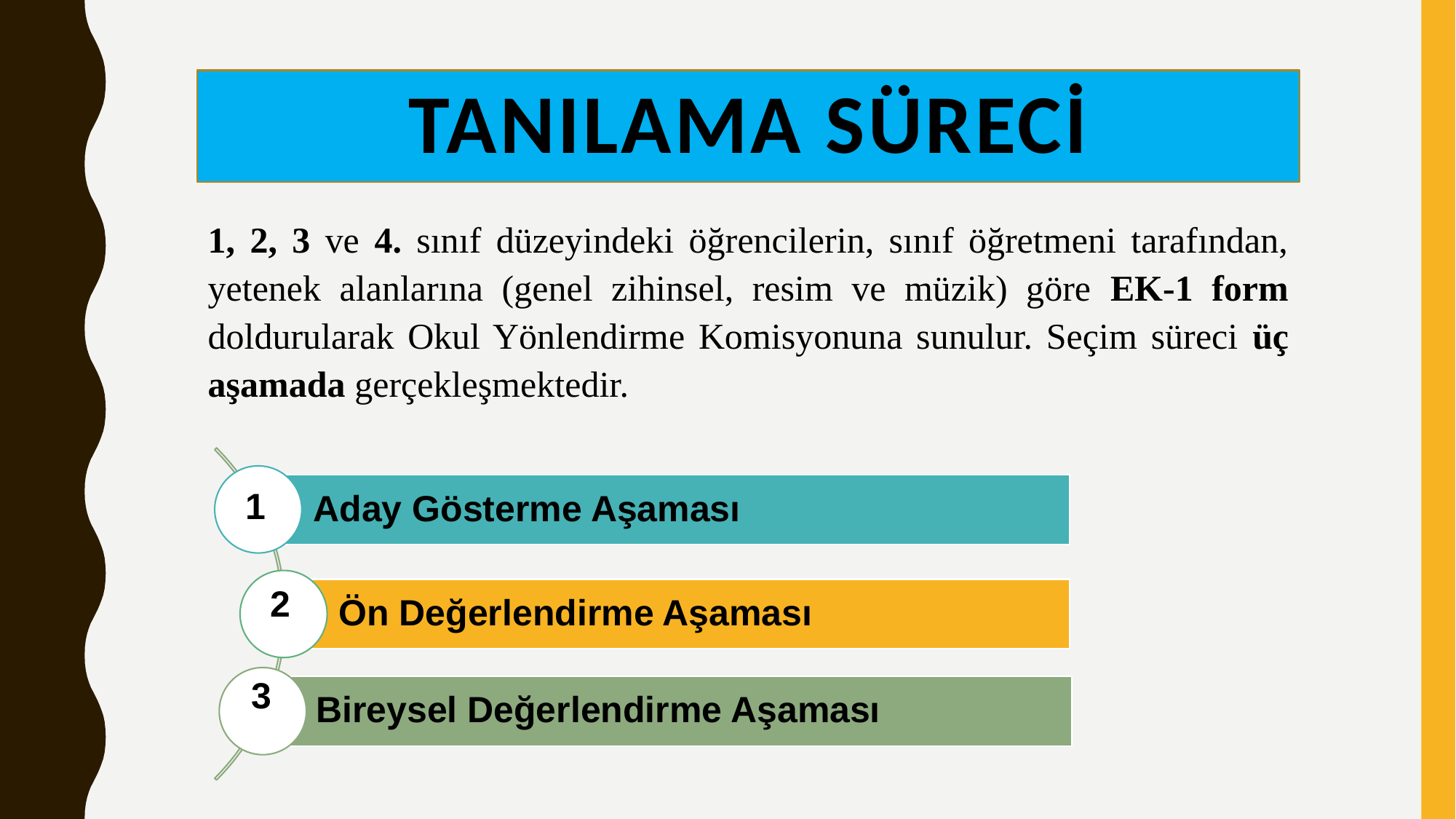

# TANILAMA SÜRECİ
1, 2, 3 ve 4. sınıf düzeyindeki öğrencilerin, sınıf öğretmeni tarafından, yetenek alanlarına (genel zihinsel, resim ve müzik) göre EK-1 form doldurularak Okul Yönlendirme Komisyonuna sunulur. Seçim süreci üç aşamada gerçekleşmektedir.

Aday Gösterme Aşaması
Ön Değerlendirme Aşaması
Bireysel Değerlendirme Aşaması
1
2
3